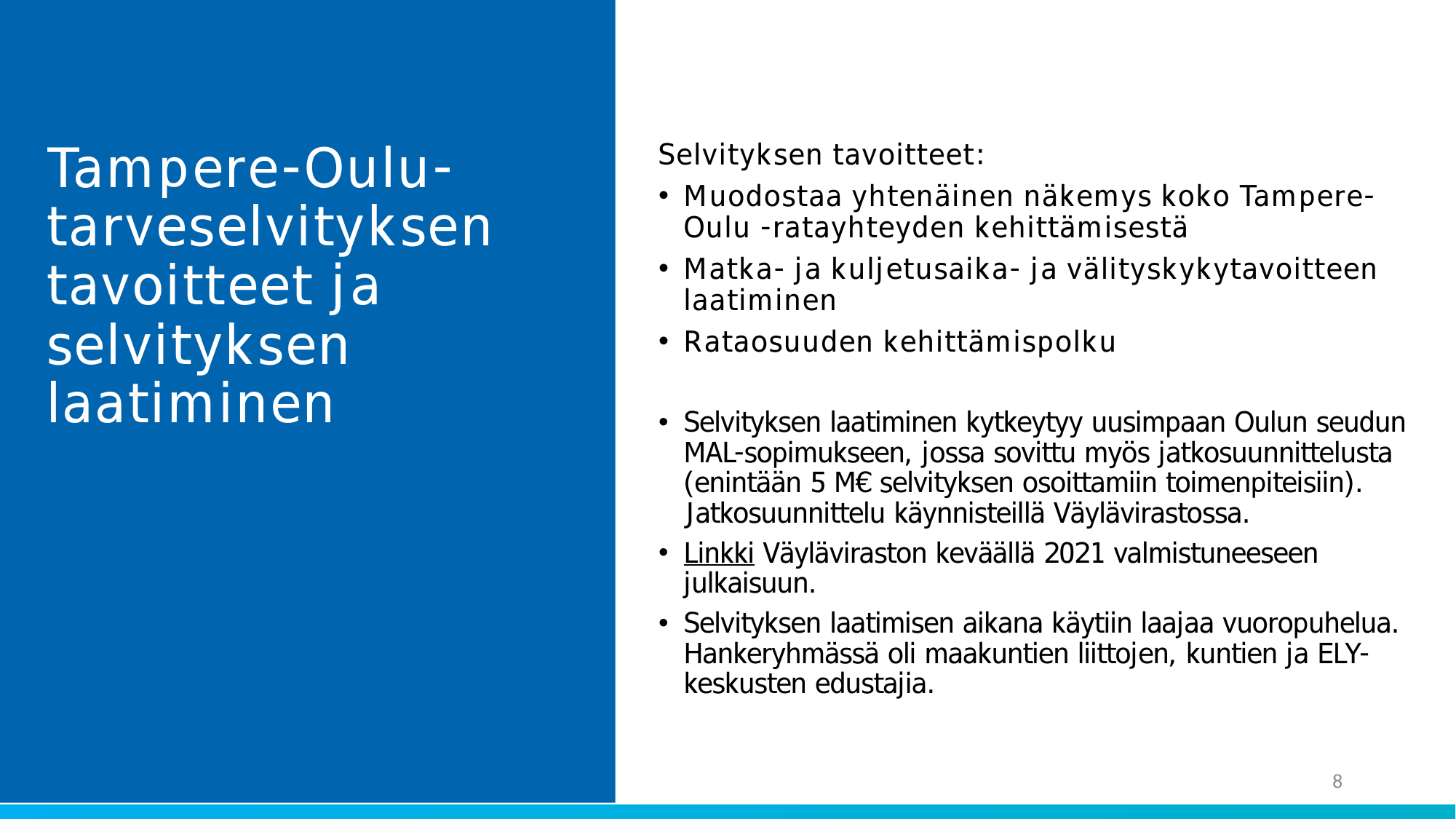

Tampere-Oulu- tarveselvityksen tavoitteet ja selvityksen laatiminen

Selvityksen tavoitteet:
Muodostaa yhtenäinen näkemys koko Tampere-Oulu -ratayhteyden kehittämisestä
Matka- ja kuljetusaika- ja välityskykytavoitteen laatiminen
Rataosuuden kehittämispolku

Selvityksen laatiminen kytkeytyy uusimpaan Oulun seudun MAL-sopimukseen, jossa sovittu myös jatkosuunnittelusta (enintään 5 M€ selvityksen osoittamiin toimenpiteisiin). Jatkosuunnittelu käynnisteillä Väylävirastossa.
Linkki Väyläviraston keväällä 2021 valmistuneeseen julkaisuun.
Selvityksen laatimisen aikana käytiin laajaa vuoropuhelua. Hankeryhmässä oli maakuntien liittojen, kuntien ja ELY-keskusten edustajia.

8